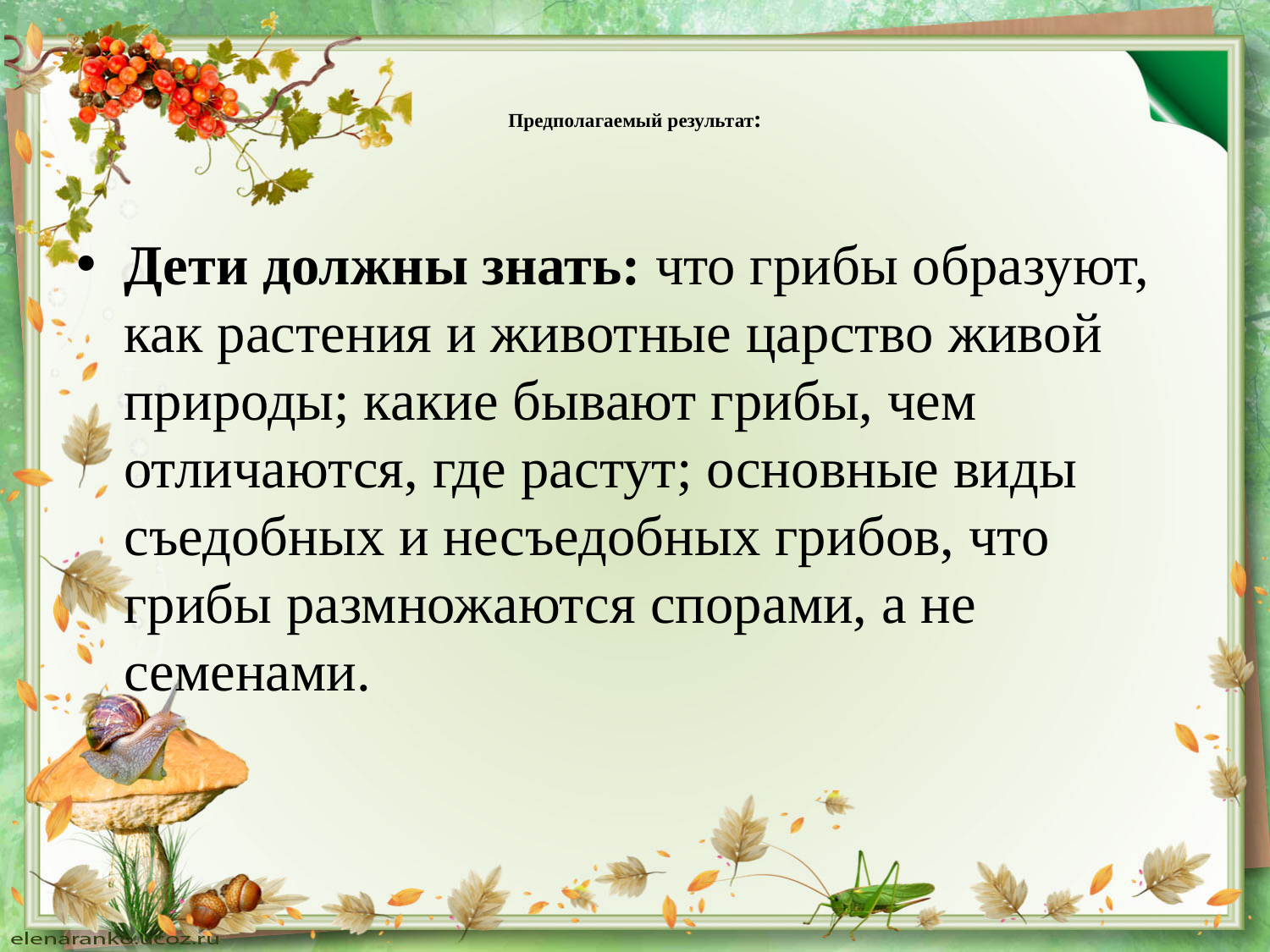

# Предполагаемый результат:
Дети должны знать: что грибы образуют, как растения и животные царство живой природы; какие бывают грибы, чем отличаются, где растут; основные виды съедобных и несъедобных грибов, что грибы размножаются спорами, а не семенами.